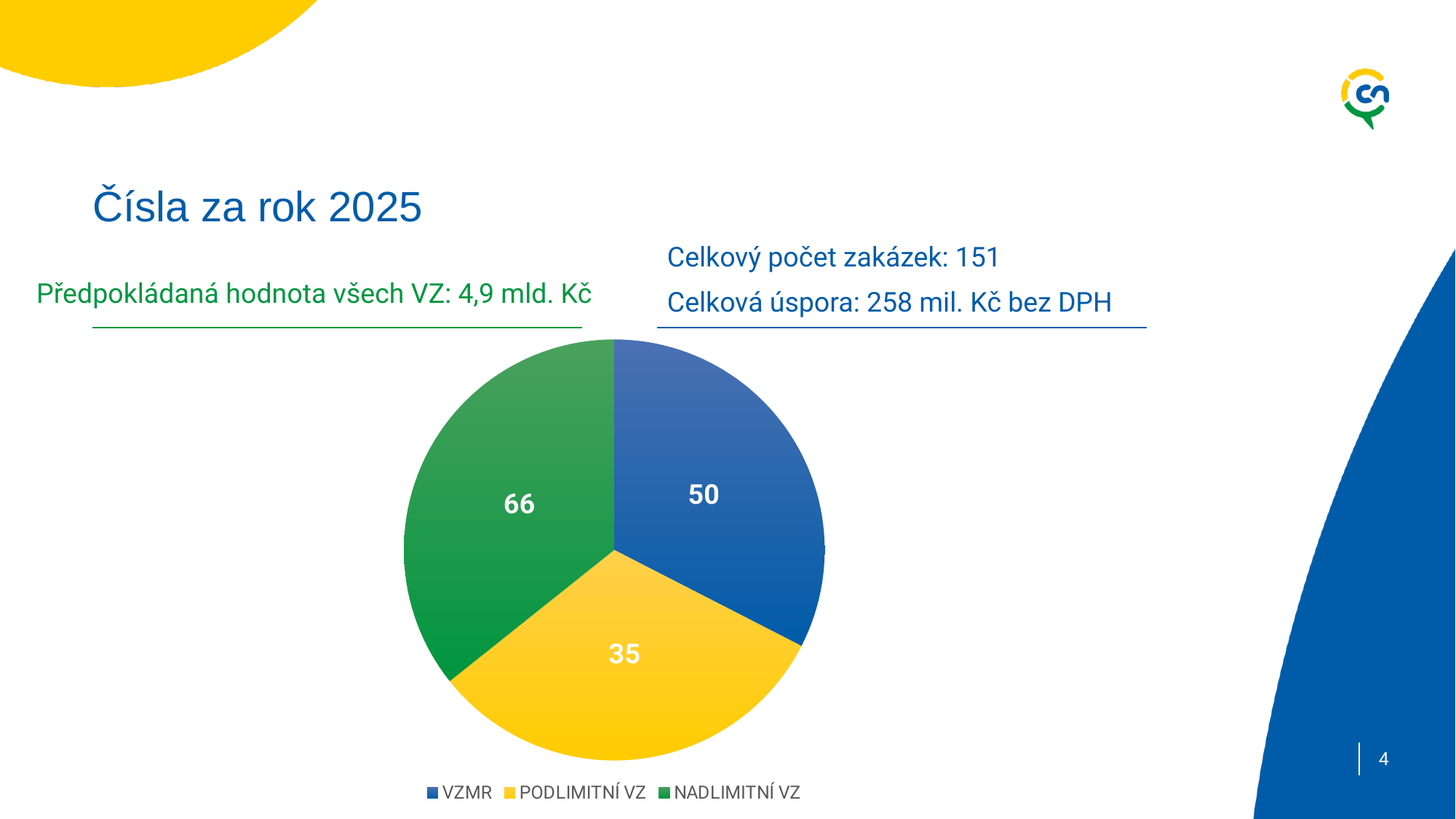

# Čísla za rok 2025
Celkový počet zakázek: 151
Celková úspora: 258 mil. Kč bez DPH
Předpokládaná hodnota všech VZ: 4,9 mld. Kč

### Chart

| Category | 2024 |
|---|---|
| VZMR | 41.0 |
| PODLIMITNÍ VZ | 40.0 |
| NADLIMITNÍ VZ | 45.0 |
4